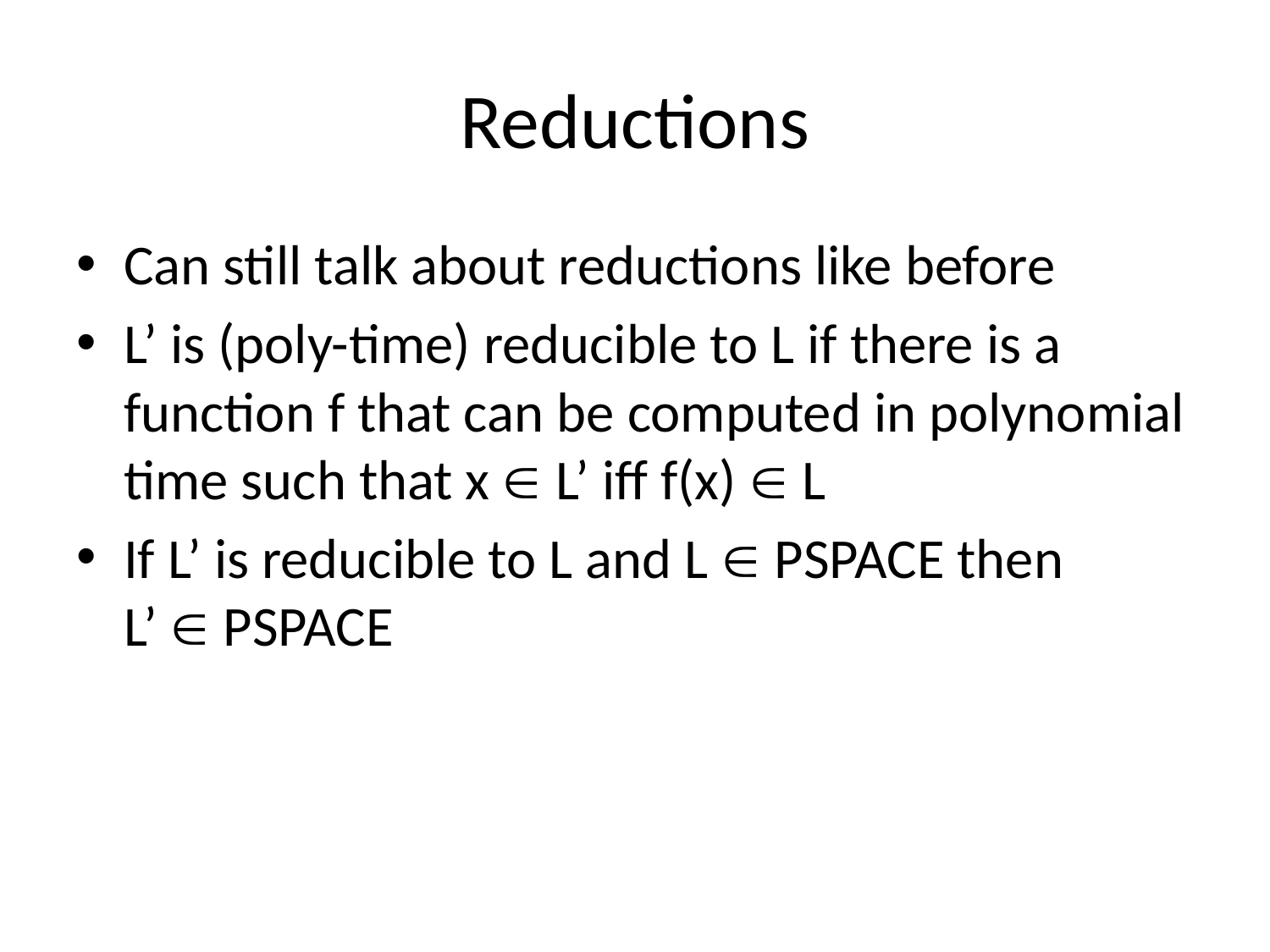

# Reductions
Can still talk about reductions like before
L’ is (poly-time) reducible to L if there is a function f that can be computed in polynomial time such that x ∈ L’ iff f(x) ∈ L
If L’ is reducible to L and L ∈ PSPACE then
L’ ∈ PSPACE